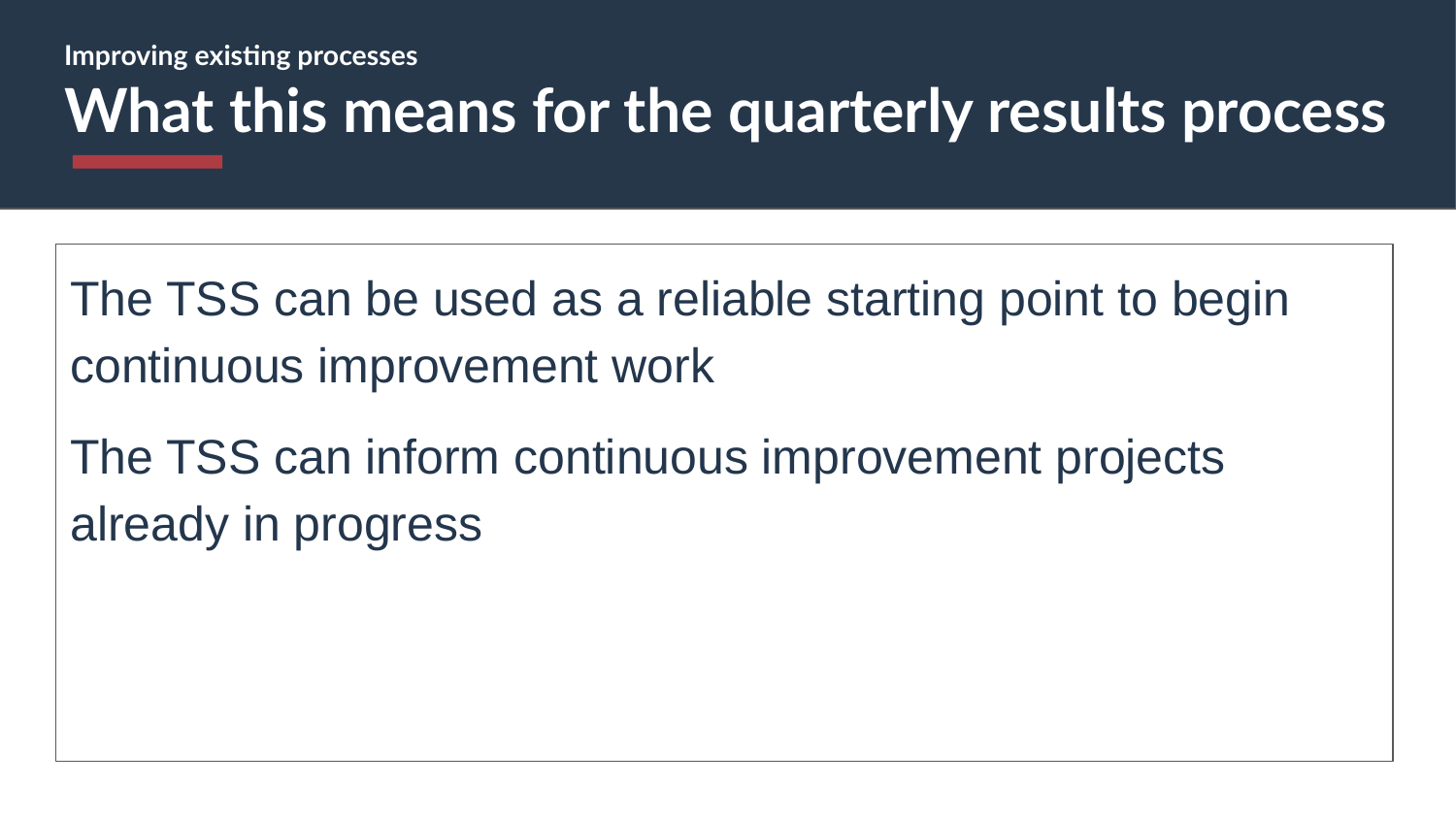

# Improving existing processes
What this means for the quarterly results process

The TSS can be used as a reliable starting point to begin continuous improvement work
The TSS can inform continuous improvement projects already in progress